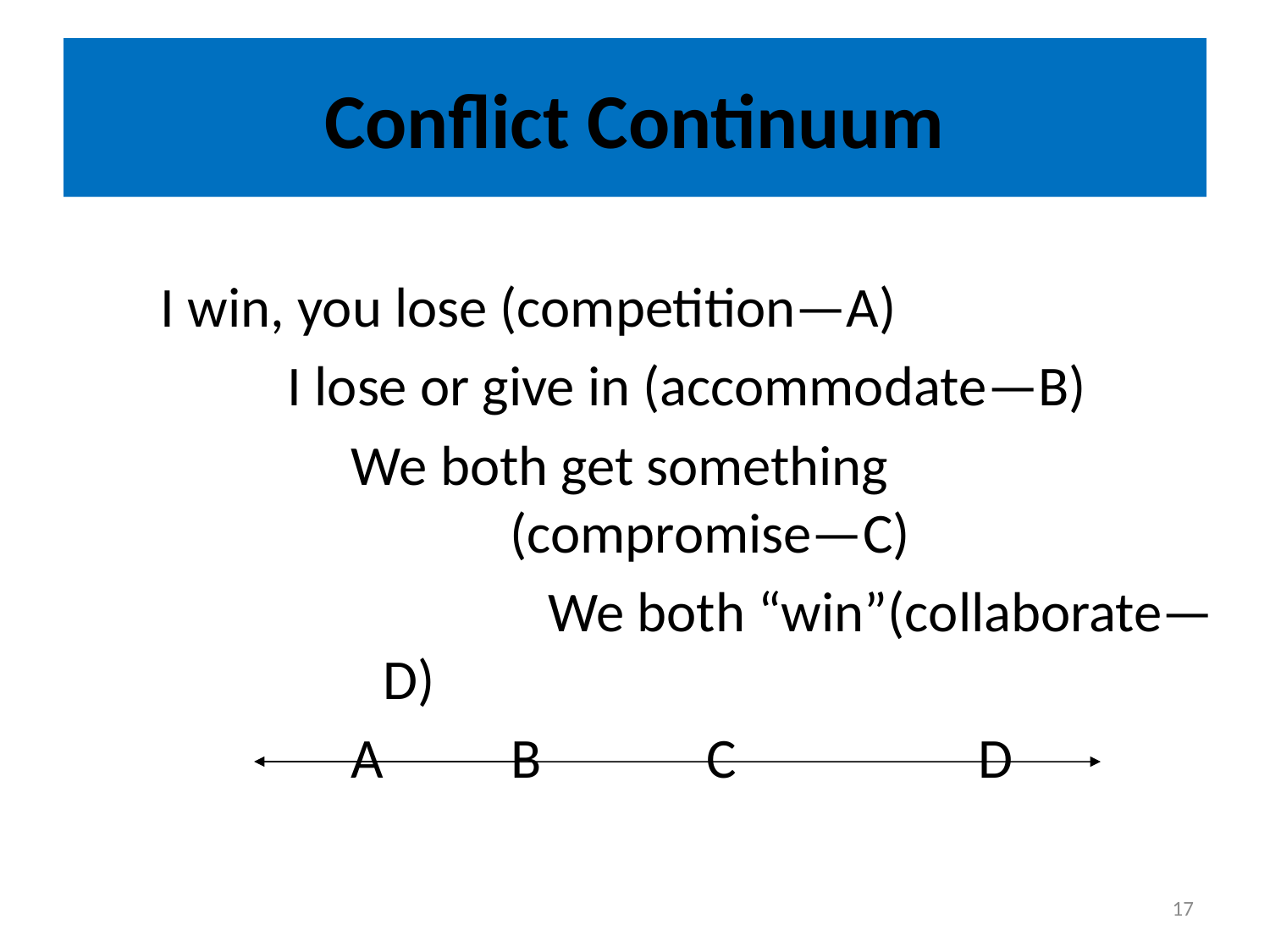

# Conflict Continuum
I win, you lose (competition—A)
I lose or give in (accommodate—B)
We both get something                   		(compromise—C)
		   We both “win”(collaborate—D)
A          B             C                   D

17